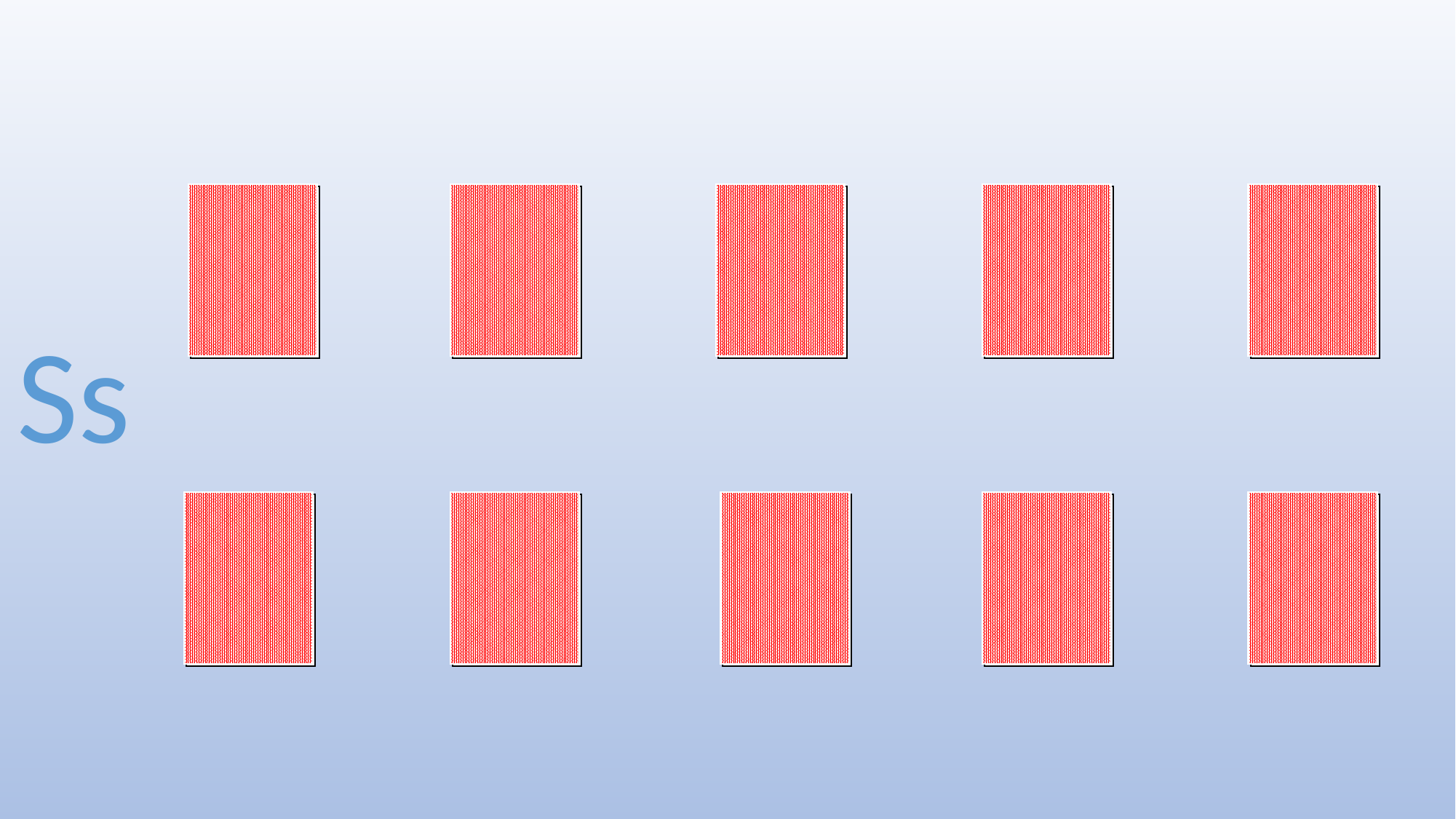

Sa
sa
Si
si
Se
se
Su
su
So
so
Ss

Si
si
Sa
sa
So
so
Se
se
Su
su